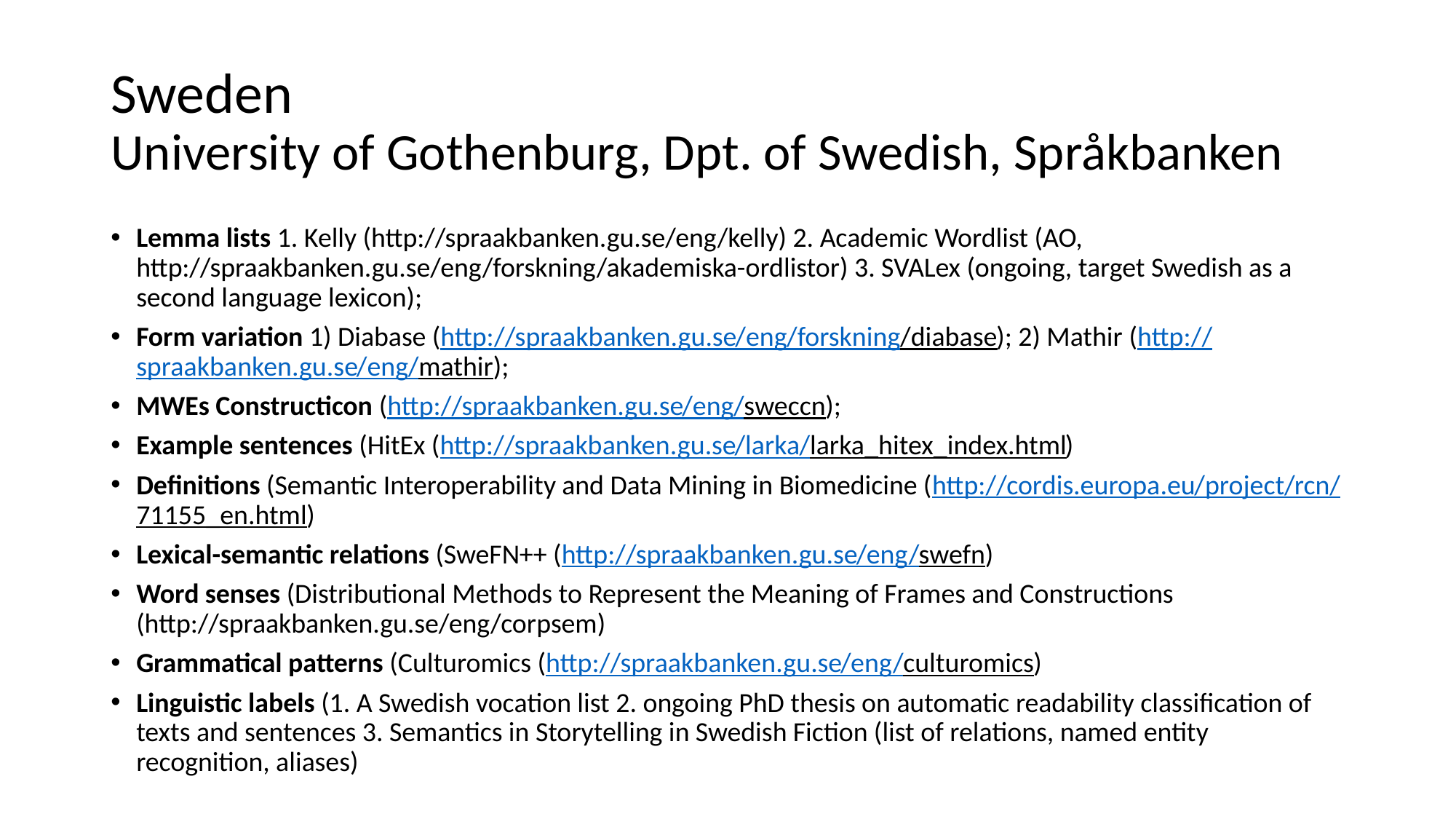

# Sweden University of Gothenburg, Dpt. of Swedish, Språkbanken
Lemma lists 1. Kelly (http://spraakbanken.gu.se/eng/kelly) 2. Academic Wordlist (AO, http://spraakbanken.gu.se/eng/forskning/akademiska-ordlistor) 3. SVALex (ongoing, target Swedish as a second language lexicon);
Form variation 1) Diabase (http://spraakbanken.gu.se/eng/forskning/diabase); 2) Mathir (http://spraakbanken.gu.se/eng/mathir);
MWEs Constructicon (http://spraakbanken.gu.se/eng/sweccn);
Example sentences (HitEx (http://spraakbanken.gu.se/larka/larka_hitex_index.html)
Definitions (Semantic Interoperability and Data Mining in Biomedicine (http://cordis.europa.eu/project/rcn/71155_en.html)
Lexical-semantic relations (SweFN++ (http://spraakbanken.gu.se/eng/swefn)
Word senses (Distributional Methods to Represent the Meaning of Frames and Constructions (http://spraakbanken.gu.se/eng/corpsem)
Grammatical patterns (Culturomics (http://spraakbanken.gu.se/eng/culturomics)
Linguistic labels (1. A Swedish vocation list 2. ongoing PhD thesis on automatic readability classification of texts and sentences 3. Semantics in Storytelling in Swedish Fiction (list of relations, named entity recognition, aliases)